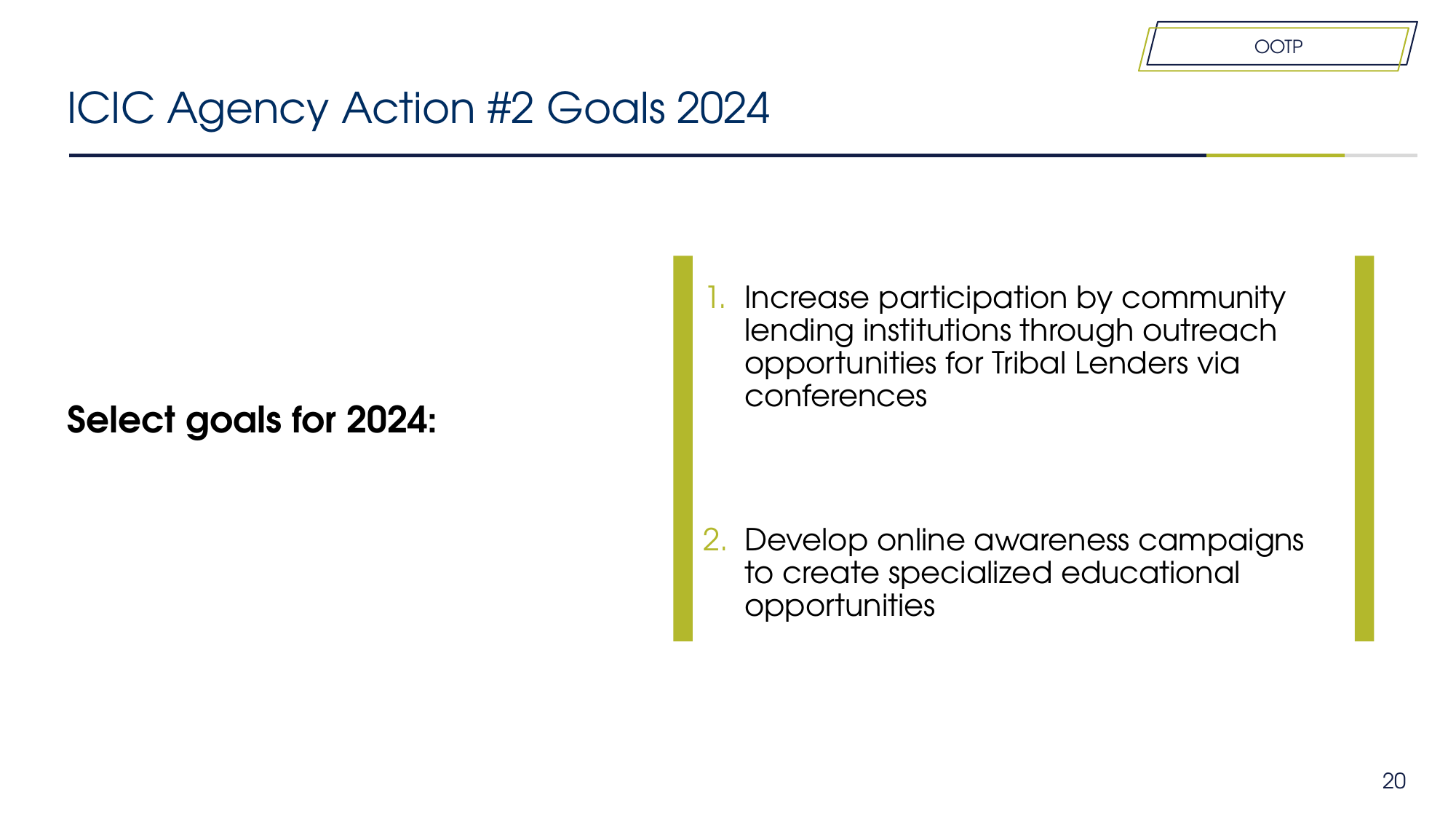

OOTP
# ICIC Agency Action #2 Goals 2024

1.	Increase participation by community lending institutions through outreach opportunities for Tribal Lenders via conferences
Select goals for 2024:
2.	Develop online awareness campaigns to create specialized educational opportunities
20